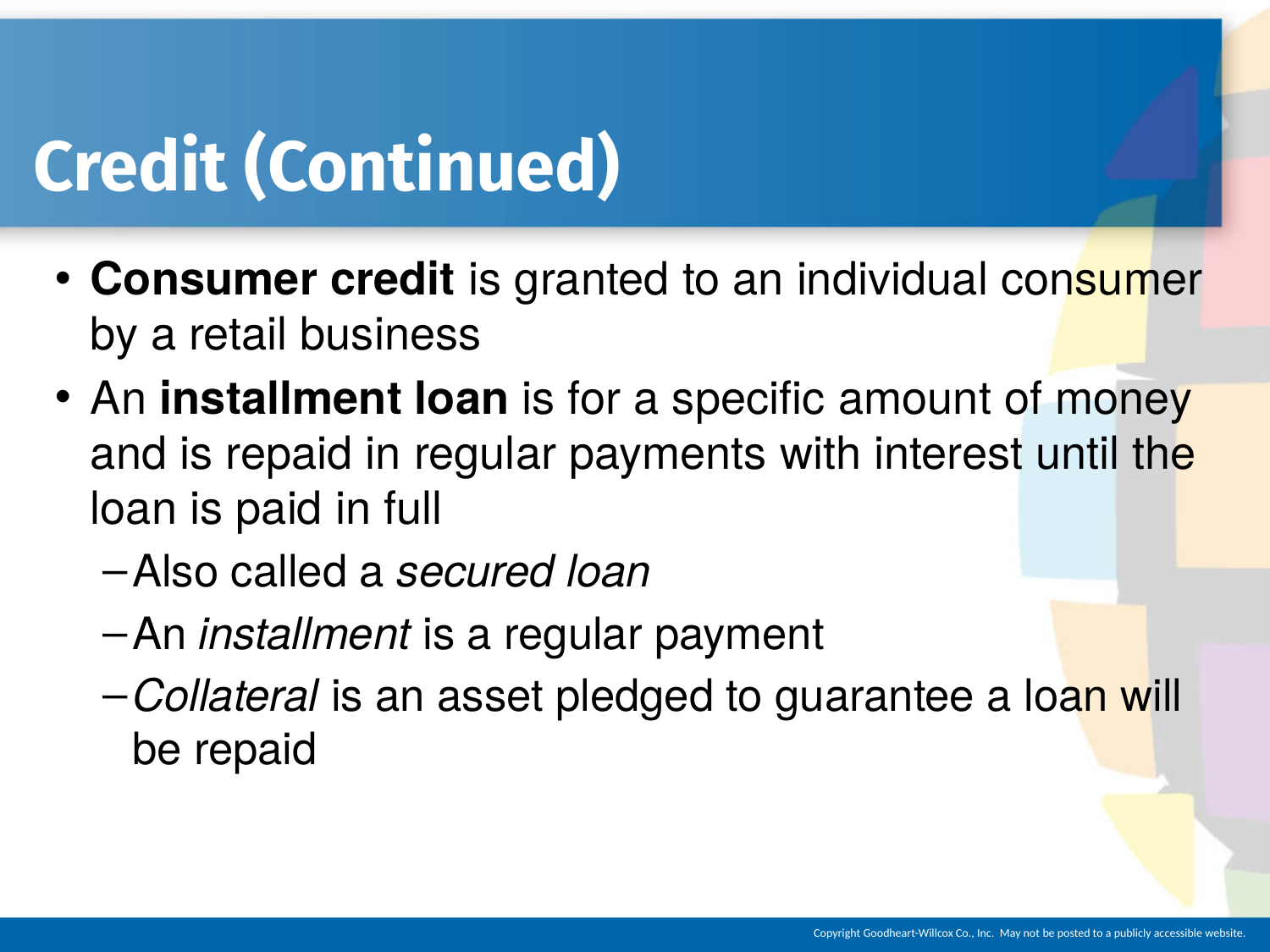

# Credit (Continued)
Consumer credit is granted to an individual consumer by a retail business
An installment loan is for a specific amount of money and is repaid in regular payments with interest until the loan is paid in full
Also called a secured loan
An installment is a regular payment
Collateral is an asset pledged to guarantee a loan will be repaid